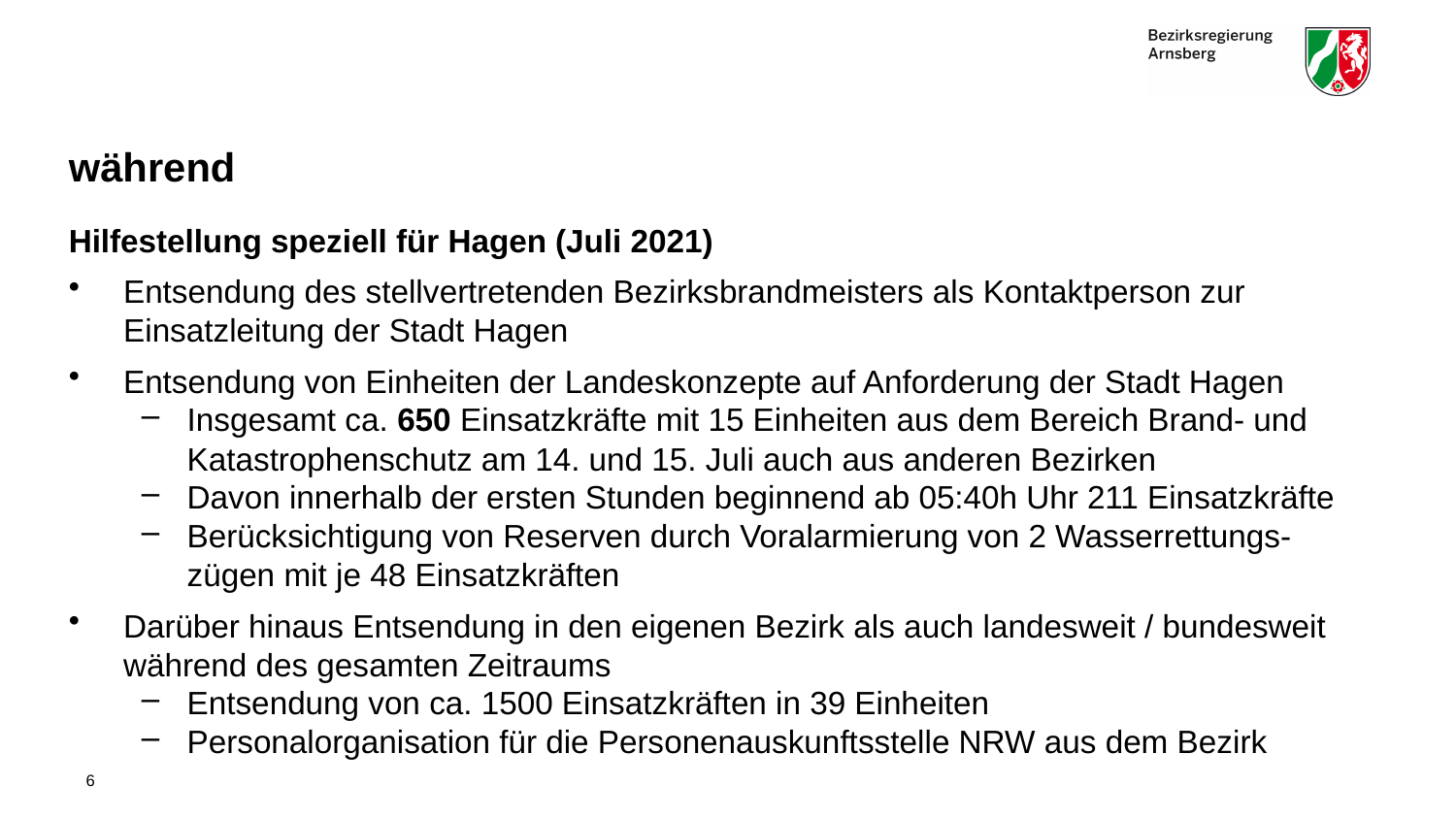

während
Hilfestellung speziell für Hagen (Juli 2021)
Entsendung des stellvertretenden Bezirksbrandmeisters als Kontaktperson zur Einsatzleitung der Stadt Hagen
Entsendung von Einheiten der Landeskonzepte auf Anforderung der Stadt Hagen
Insgesamt ca. 650 Einsatzkräfte mit 15 Einheiten aus dem Bereich Brand- und Katastrophenschutz am 14. und 15. Juli auch aus anderen Bezirken
Davon innerhalb der ersten Stunden beginnend ab 05:40h Uhr 211 Einsatzkräfte
Berücksichtigung von Reserven durch Voralarmierung von 2 Wasserrettungs-zügen mit je 48 Einsatzkräften
Darüber hinaus Entsendung in den eigenen Bezirk als auch landesweit / bundesweit während des gesamten Zeitraums
Entsendung von ca. 1500 Einsatzkräften in 39 Einheiten
Personalorganisation für die Personenauskunftsstelle NRW aus dem Bezirk

6